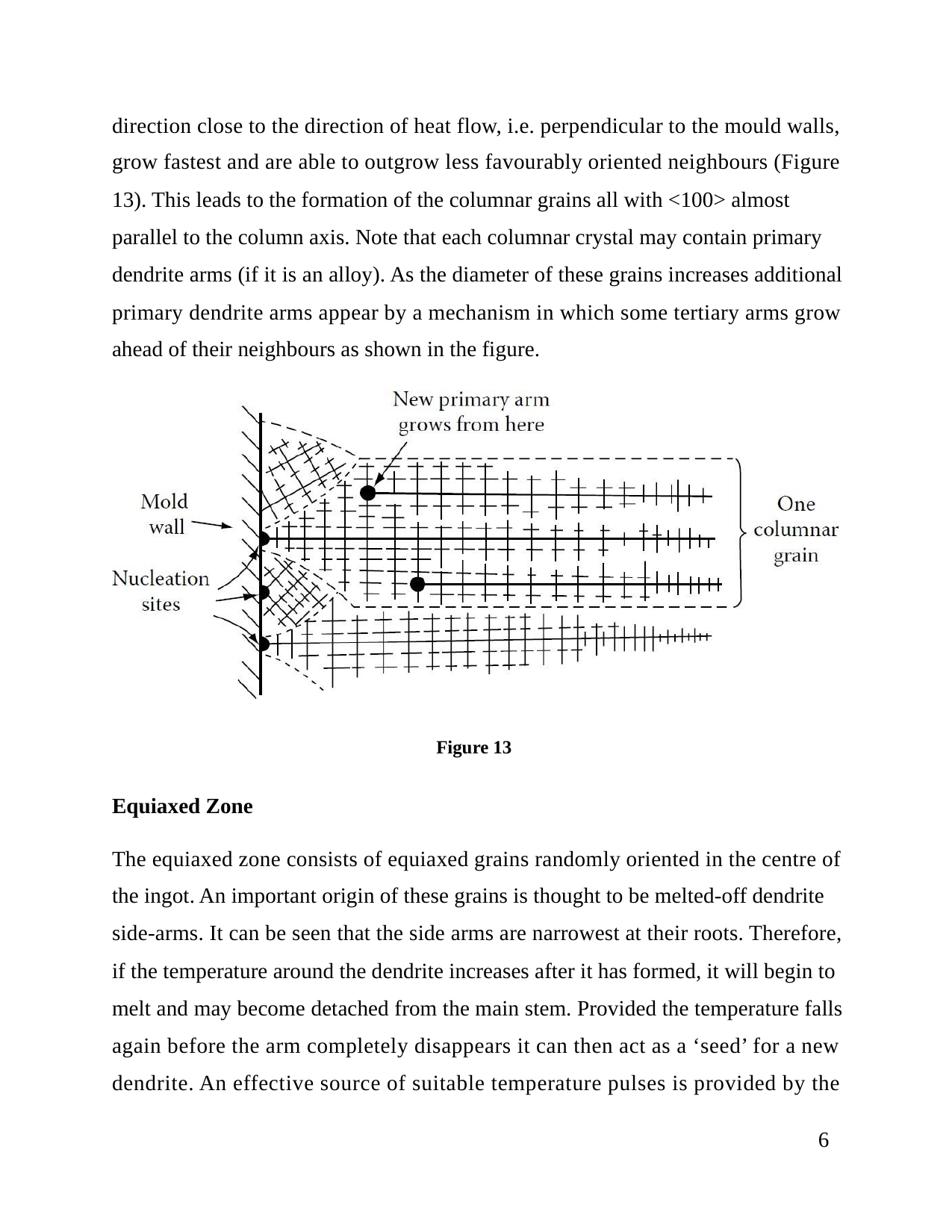

direction close to the direction of heat flow, i.e. perpendicular to the mould walls,
grow fastest and are able to outgrow less favourably oriented neighbours (Figure
13). This leads to the formation of the columnar grains all with <100> almost
parallel to the column axis. Note that each columnar crystal may contain primary
dendrite arms (if it is an alloy). As the diameter of these grains increases additional
primary dendrite arms appear by a mechanism in which some tertiary arms grow
ahead of their neighbours as shown in the figure.

Figure 13
Equiaxed Zone
The equiaxed zone consists of equiaxed grains randomly oriented in the centre of
the ingot. An important origin of these grains is thought to be melted-off dendrite
side-arms. It can be seen that the side arms are narrowest at their roots. Therefore,
if the temperature around the dendrite increases after it has formed, it will begin to
melt and may become detached from the main stem. Provided the temperature falls
again before the arm completely disappears it can then act as a ‘seed’ for a new
dendrite. An effective source of suitable temperature pulses is provided by the
6